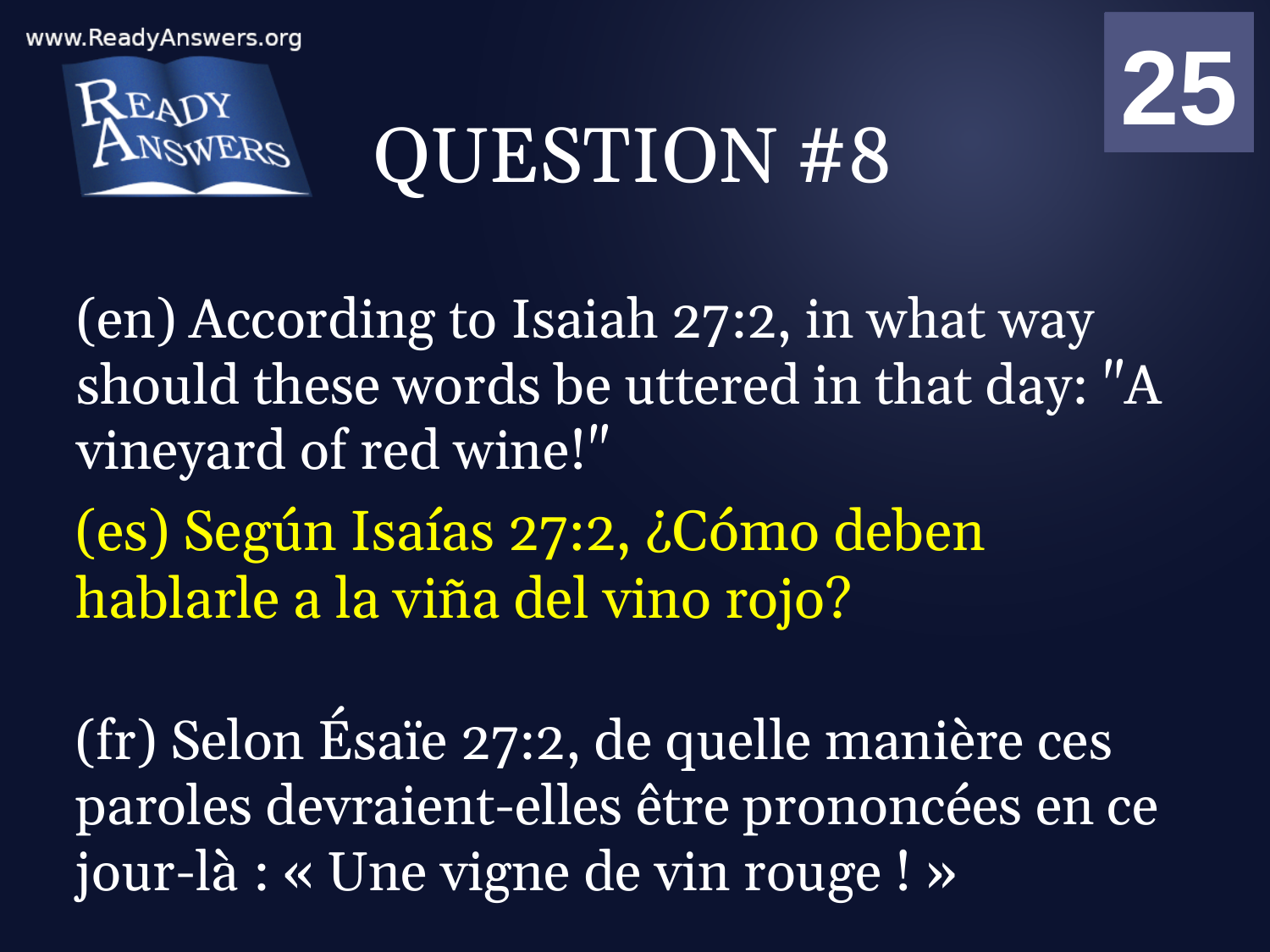

01
02
03
04
05
06
07
08
09
10
11
12
13
14
15
16
17
18
19
20
21
22
23
24
25
00
# QUESTION #8
(en) According to Isaiah 27:2, in what way should these words be uttered in that day: "A vineyard of red wine!"
(es) Según Isaías 27:2, ¿Cómo deben hablarle a la viña del vino rojo?
(fr) Selon Ésaïe 27:2, de quelle manière ces paroles devraient-elles être prononcées en ce jour-là : « Une vigne de vin rouge ! »